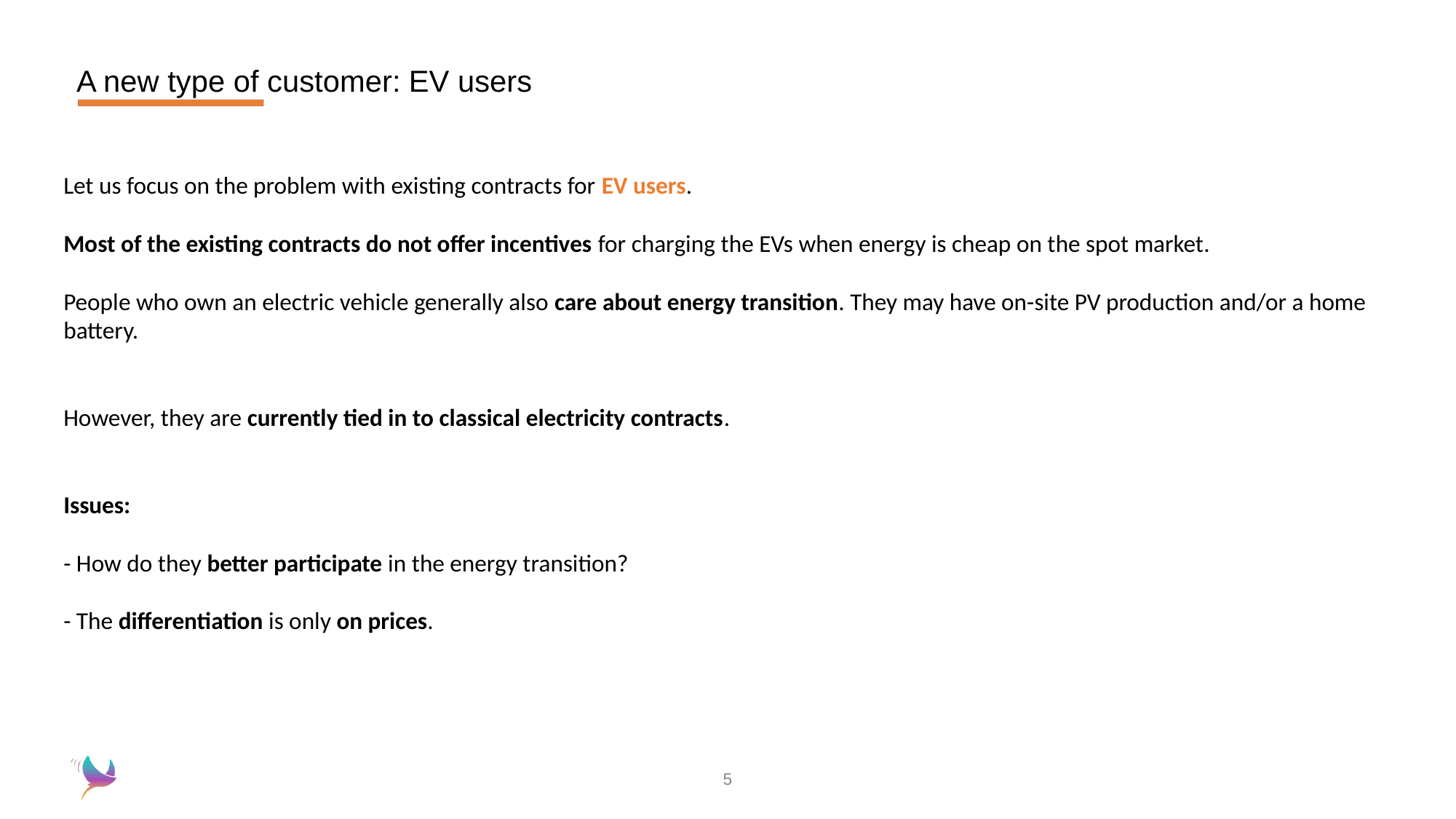

A new type of customer: EV users

Let us focus on the problem with existing contracts for EV users.

Most of the existing contracts do not offer incentives for charging the EVs when energy is cheap on the spot market.

People who own an electric vehicle generally also care about energy transition. They may have on-site PV production and/or a home battery.

However, they are currently tied in to classical electricity contracts.

Issues:

- How do they better participate in the energy transition?

- The differentiation is only on prices.